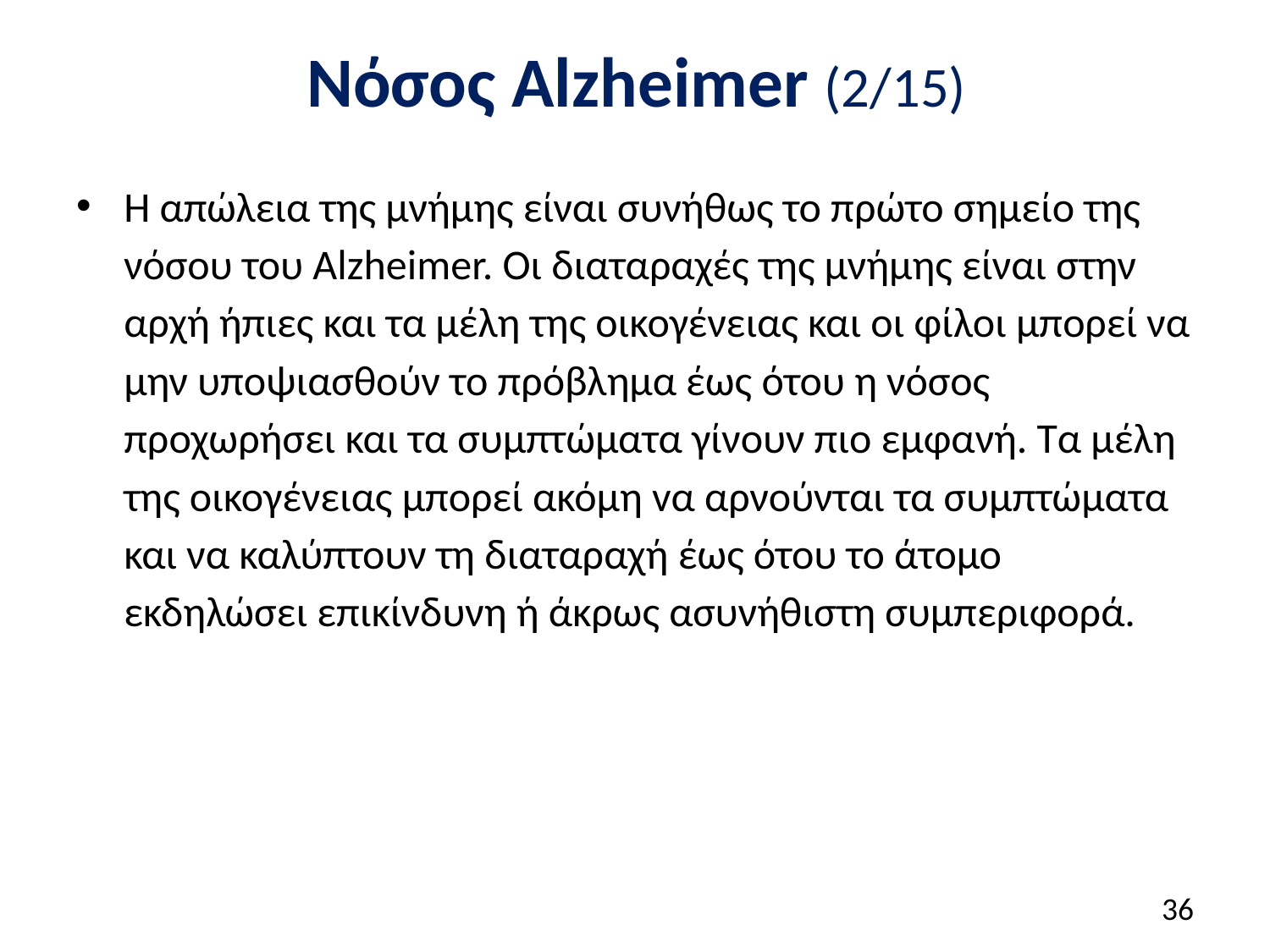

# Νόσος Alzheimer (2/15)
Η απώλεια της μνήμης είναι συνήθως το πρώτο σημείο της νόσου του Alzheimer. Οι διαταραχές της μνήμης είναι στην αρχή ήπιες και τα μέλη της οικογένειας και οι φίλοι μπορεί να μην υποψιασθούν το πρόβλημα έως ότου η νόσος προχωρήσει και τα συμπτώματα γίνουν πιο εμφανή. Τα μέλη της οικογένειας μπορεί ακόμη vα αρνούνται τα συμπτώματα και να καλύπτουν τη διαταραχή έως ότου το άτομο εκδηλώσει επικίνδυνη ή άκρως ασυνήθιστη συμπεριφορά.

36